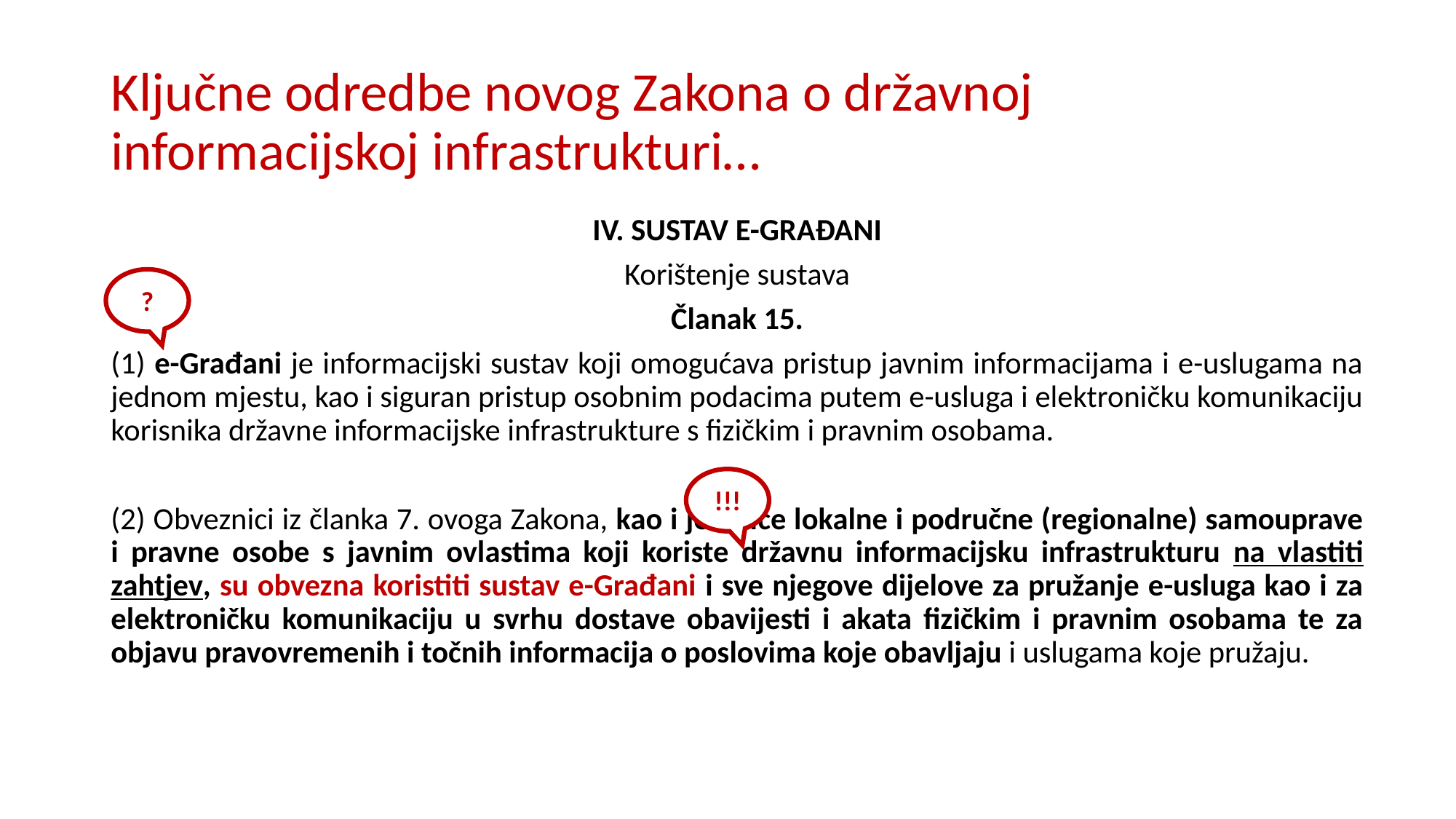

# Ključne odredbe novog Zakona o državnoj informacijskoj infrastrukturi…

IV. SUSTAV E-GRAĐANI
Korištenje sustava
Članak 15.
(1) e-Građani je informacijski sustav koji omogućava pristup javnim informacijama i e-uslugama na jednom mjestu, kao i siguran pristup osobnim podacima putem e-usluga i elektroničku komunikaciju korisnika državne informacijske infrastrukture s fizičkim i pravnim osobama.

(2) Obveznici iz članka 7. ovoga Zakona, kao i jedinice lokalne i područne (regionalne) samouprave i pravne osobe s javnim ovlastima koji koriste državnu informacijsku infrastrukturu na vlastiti zahtjev, su obvezna koristiti sustav e-Građani i sve njegove dijelove za pružanje e-usluga kao i za elektroničku komunikaciju u svrhu dostave obavijesti i akata fizičkim i pravnim osobama te za objavu pravovremenih i točnih informacija o poslovima koje obavljaju i uslugama koje pružaju.

?
!!!